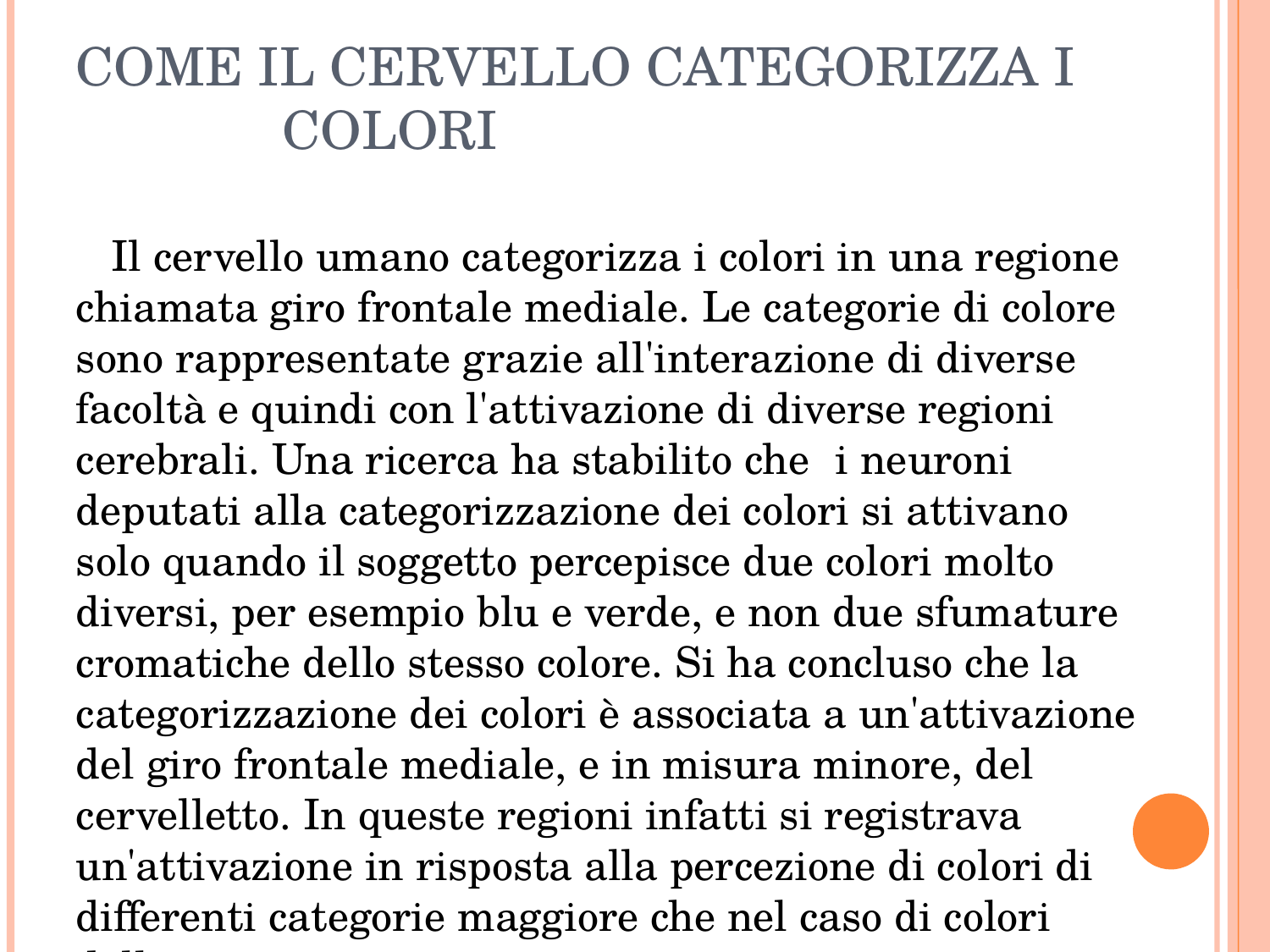

COME IL CERVELLO CATEGORIZZA I               COLORI
   Il cervello umano categorizza i colori in una regione chiamata giro frontale mediale. Le categorie di colore sono rappresentate grazie all'interazione di diverse facoltà e quindi con l'attivazione di diverse regioni cerebrali. Una ricerca ha stabilito che  i neuroni deputati alla categorizzazione dei colori si attivano solo quando il soggetto percepisce due colori molto diversi, per esempio blu e verde, e non due sfumature cromatiche dello stesso colore. Si ha concluso che la categorizzazione dei colori è associata a un'attivazione del giro frontale mediale, e in misura minore, del cervelletto. In queste regioni infatti si registrava un'attivazione in risposta alla percezione di colori di differenti categorie maggiore che nel caso di colori della stessa categoria.